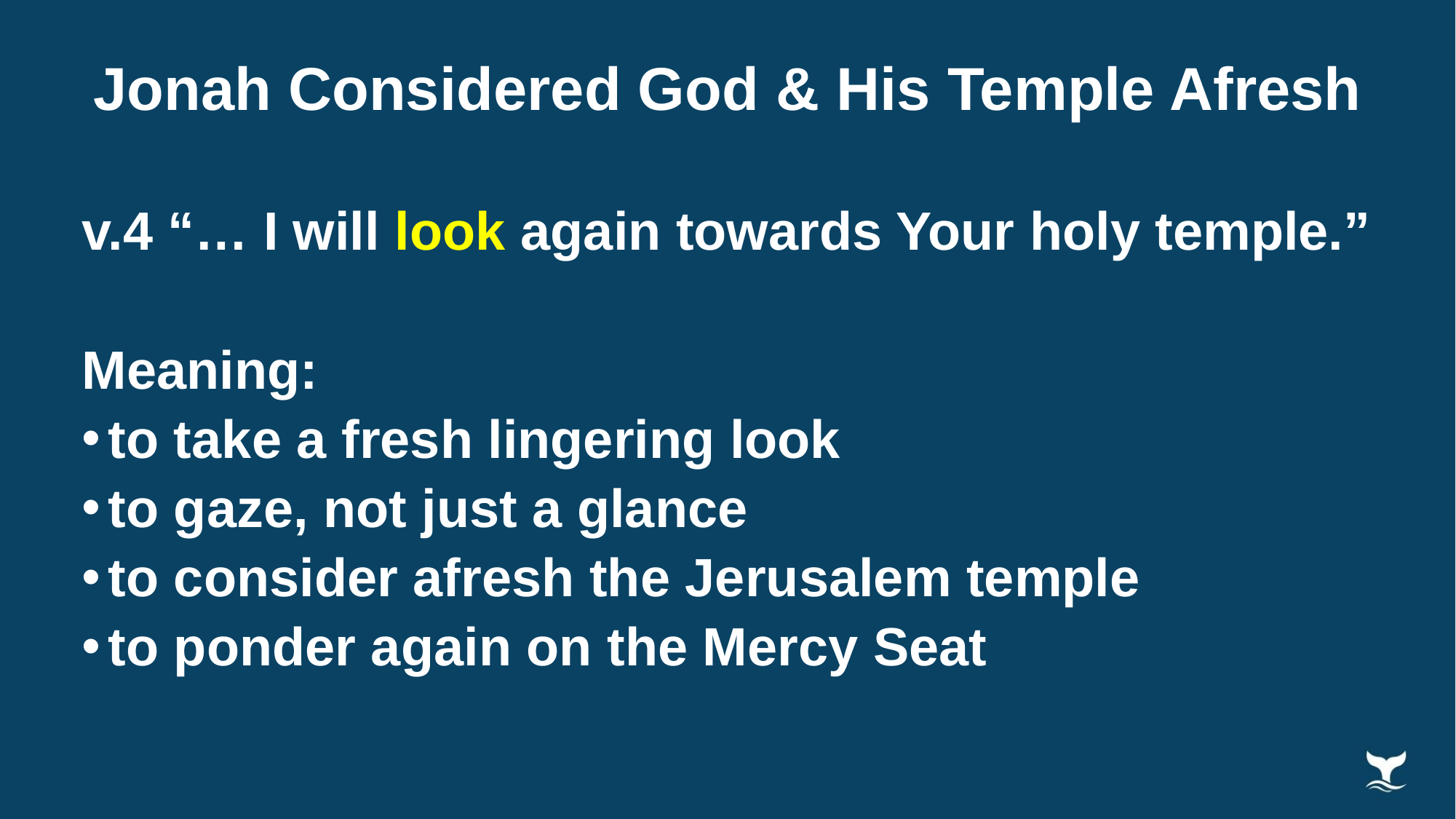

Jonah Considered God & His Temple Afresh

v.4 “… I will look again towards Your holy temple.”

Meaning:
to take a fresh lingering look
to gaze, not just a glance
to consider afresh the Jerusalem temple
to ponder again on the Mercy Seat